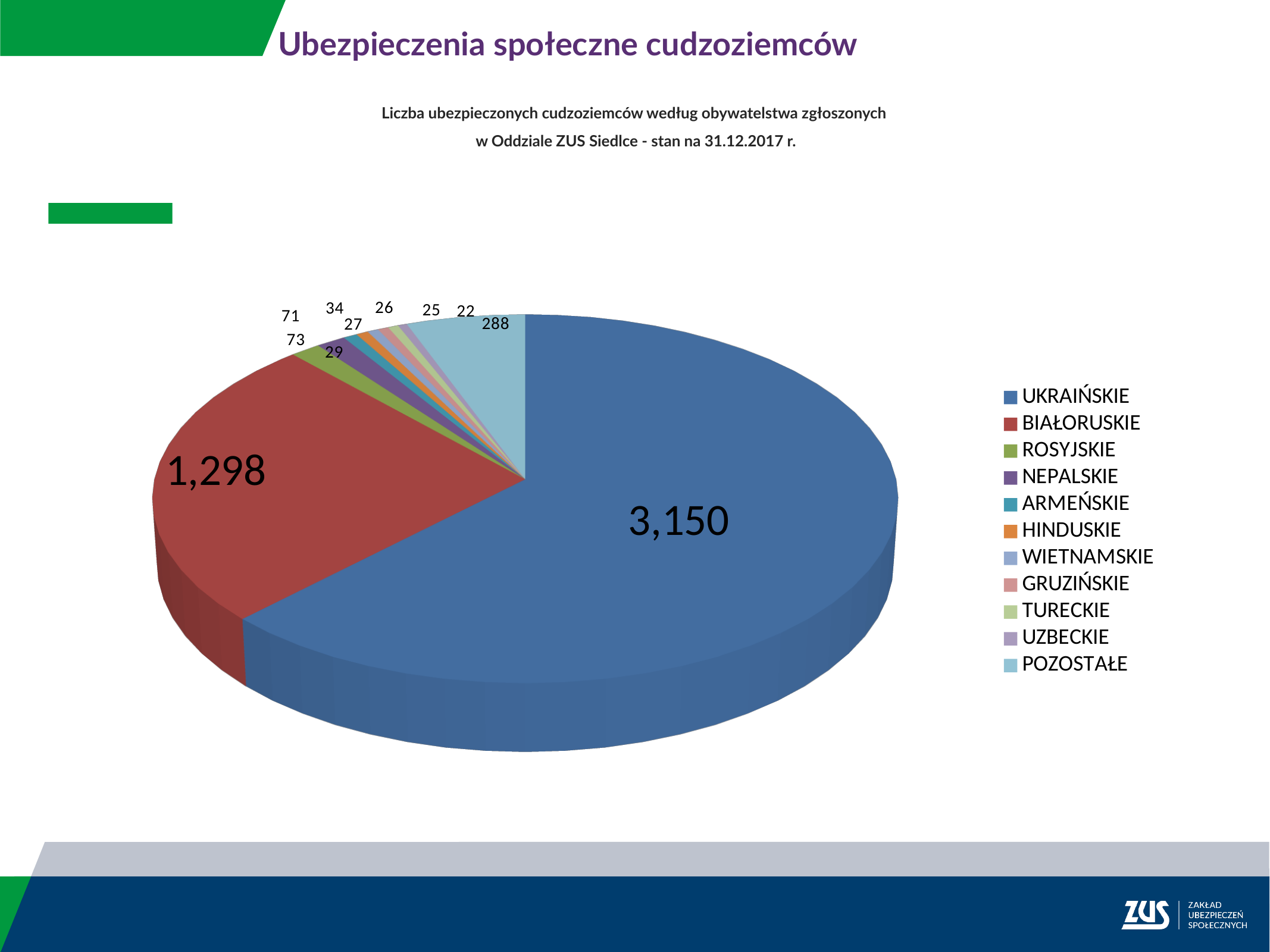

Ubezpieczenia społeczne cudzoziemców
Liczba ubezpieczonych cudzoziemców według obywatelstwa zgłoszonych
w Oddziale ZUS Siedlce - stan na 31.12.2017 r.

[unsupported chart]